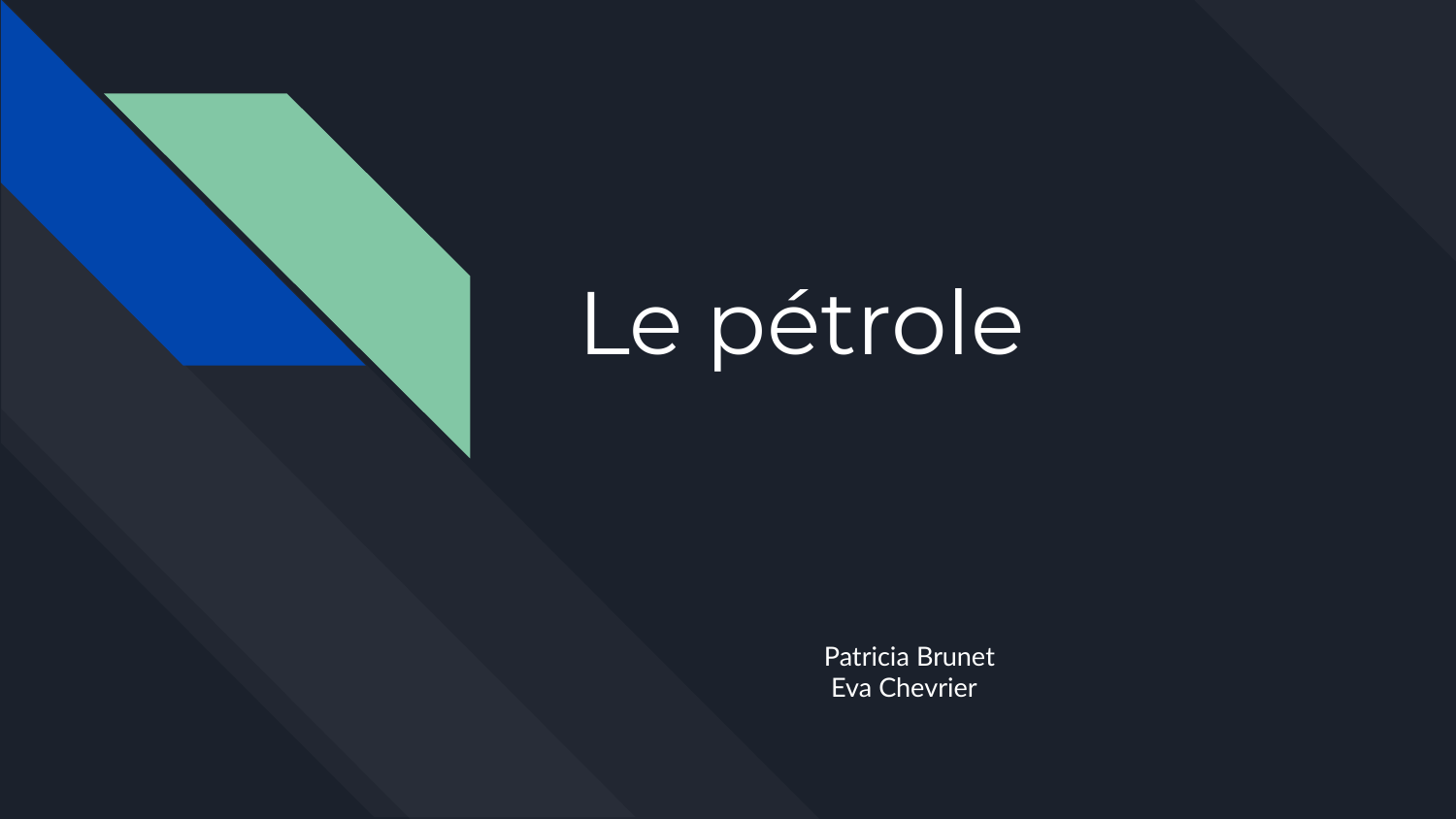

# Le pétrole
Patricia Brunet
 Eva Chevrier